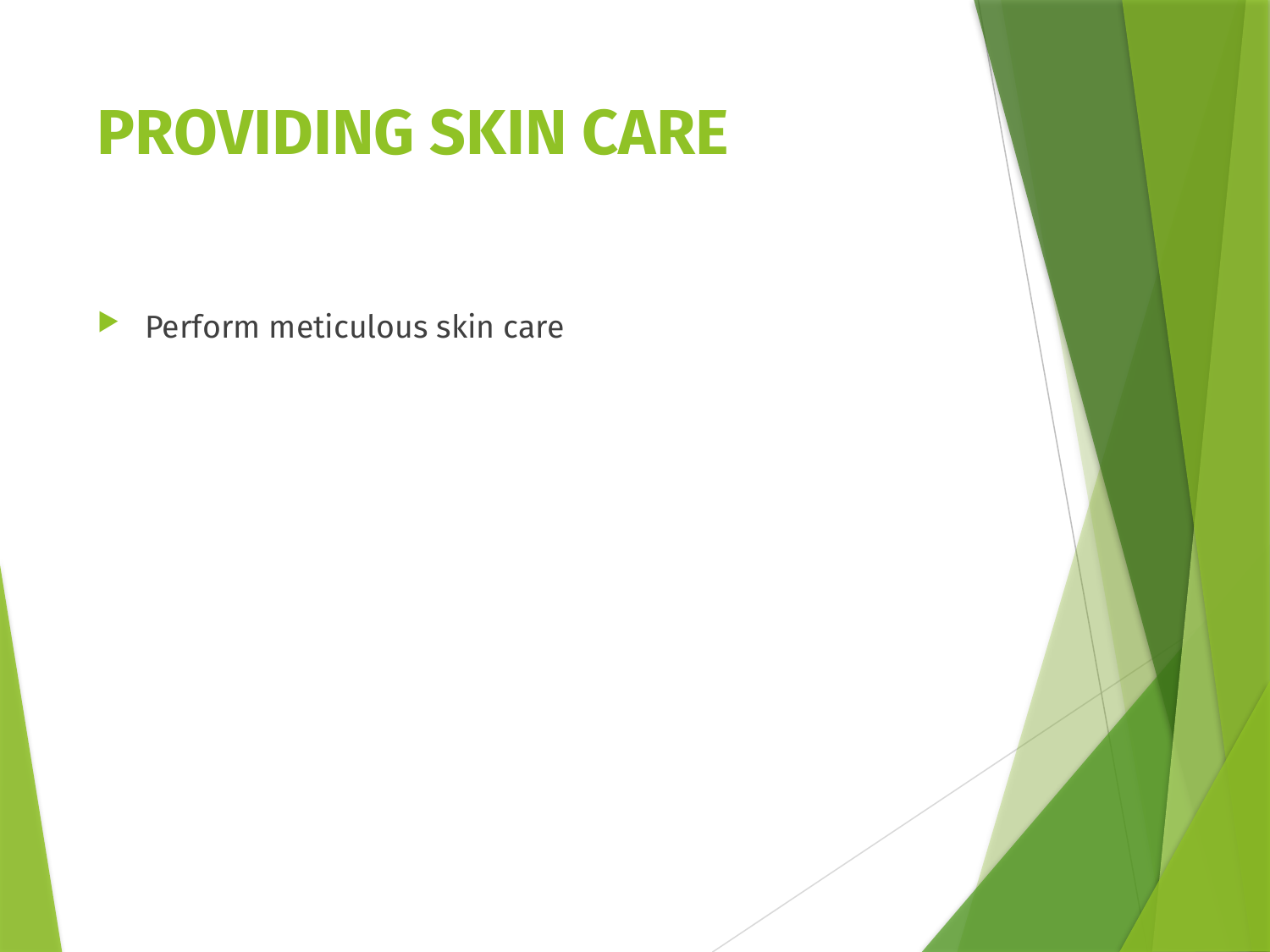

# PROVIDING SKIN CARE
Perform meticulous skin care